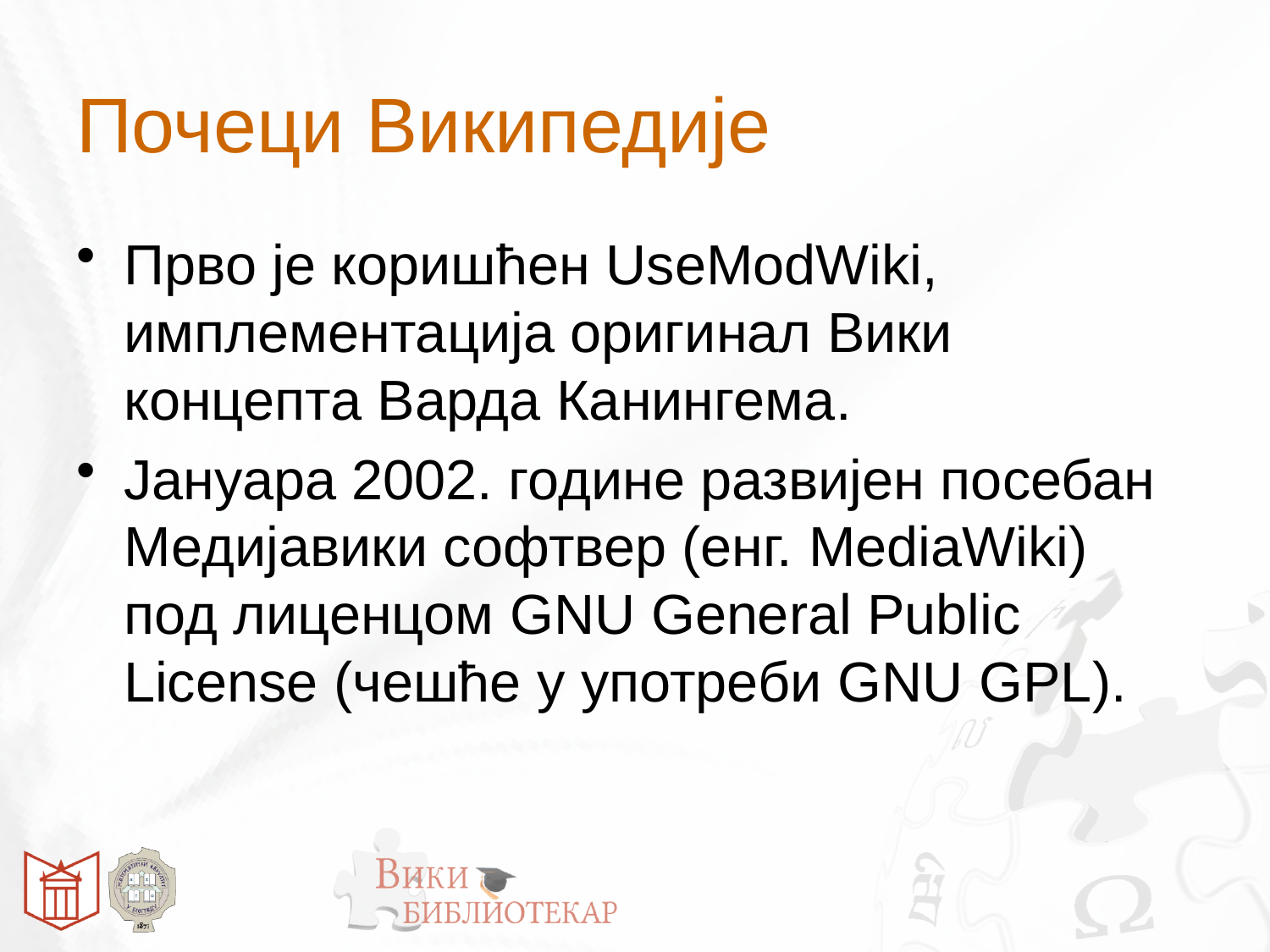

# Почеци Википедије
Прво је коришћен UseModWiki, имплементација оригинал Вики концепта Варда Канингема.
Јануара 2002. године развијен посебан Медијавики софтвер (енг. MediaWiki) под лиценцом GNU General Public License (чешће у употреби GNU GPL).